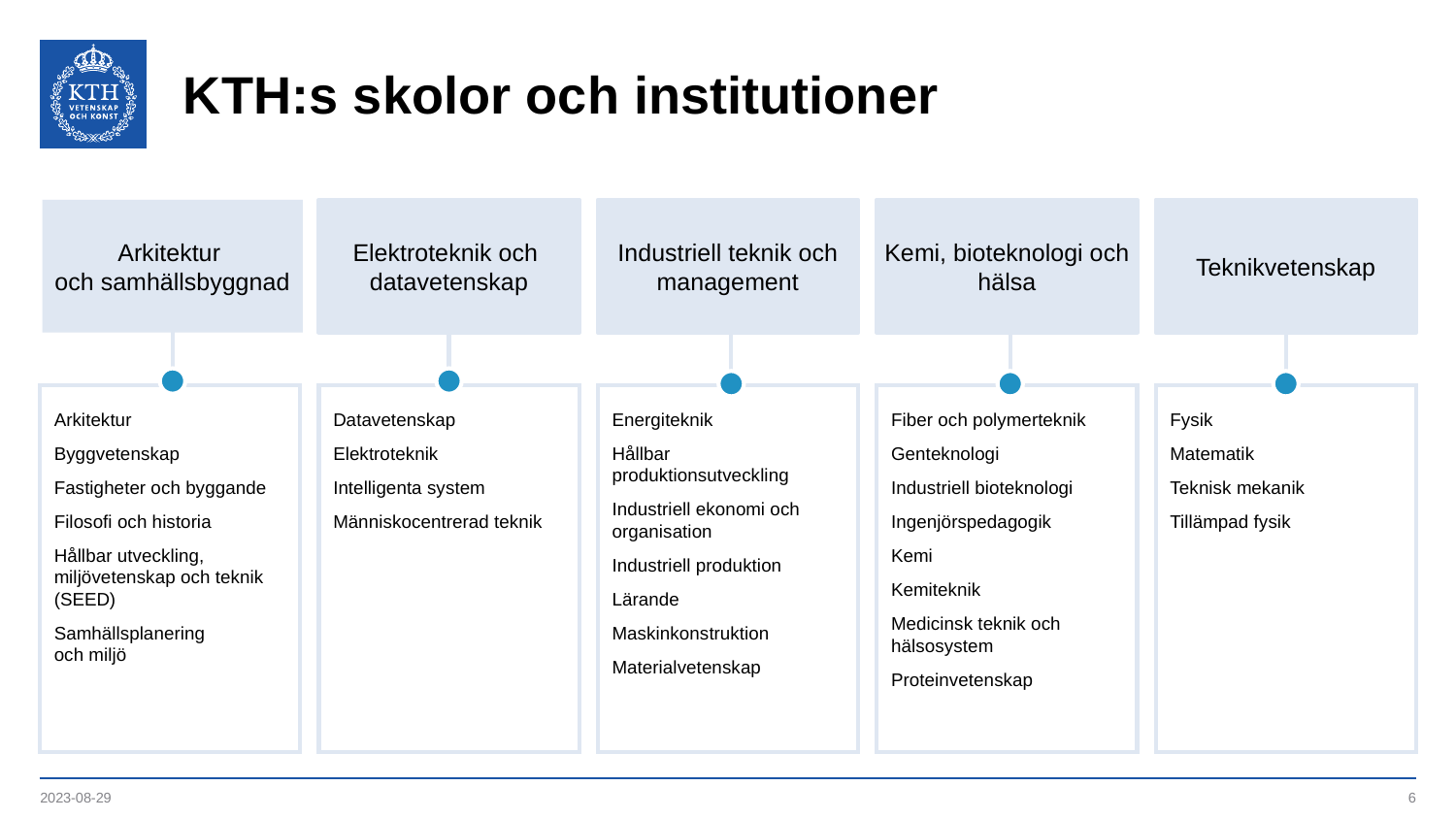

# KTH:s skolor och institutioner
Arkitektur
och samhällsbyggnad
Elektroteknik och
datavetenskap
Industriell teknik och management
Kemi, bioteknologi och hälsa
Teknikvetenskap

Arkitektur
Byggvetenskap
Fastigheter och byggande
Filosofi och historia
Hållbar utveckling, miljövetenskap och teknik (SEED)
Samhällsplanering
och miljö
Datavetenskap
Elektroteknik
Intelligenta system
Människocentrerad teknik

Energiteknik
Hållbar produktionsutveckling
Industriell ekonomi och organisation
Industriell produktion
Lärande
Maskinkonstruktion
Materialvetenskap

Fiber och polymerteknik
Genteknologi
Industriell bioteknologi
Ingenjörspedagogik
Kemi
Kemiteknik
Medicinsk teknik och hälsosystem
Proteinvetenskap

Fysik
Matematik
Teknisk mekanik
Tillämpad fysik

2023-08-29
6